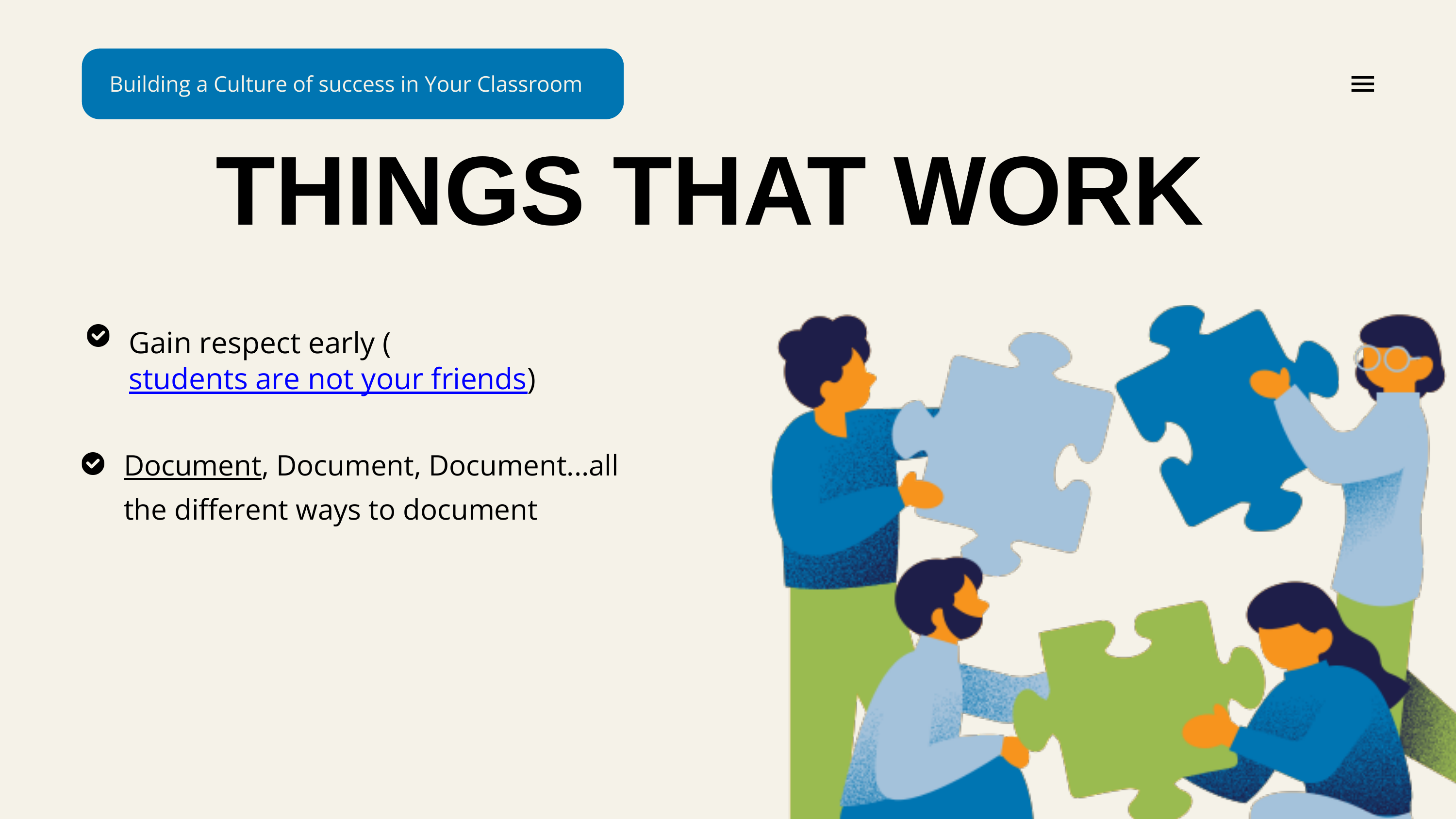

Building a Culture of success in Your Classroom

THINGS THAT WORK

Gain respect early (students are not your friends)

Document, Document, Document...all the different ways to document